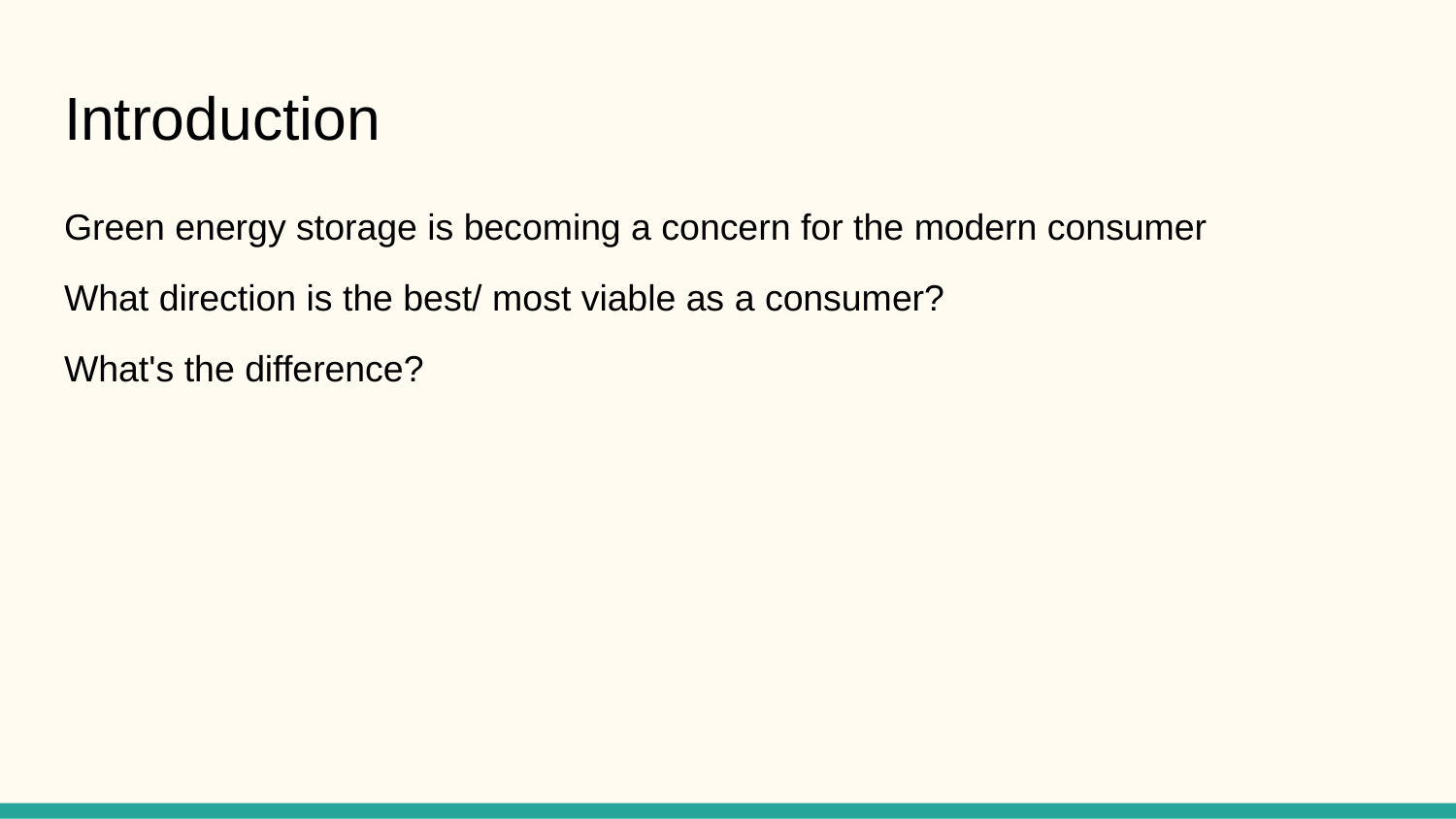

# Introduction
Green energy storage is becoming a concern for the modern consumer
What direction is the best/ most viable as a consumer?
What's the difference?